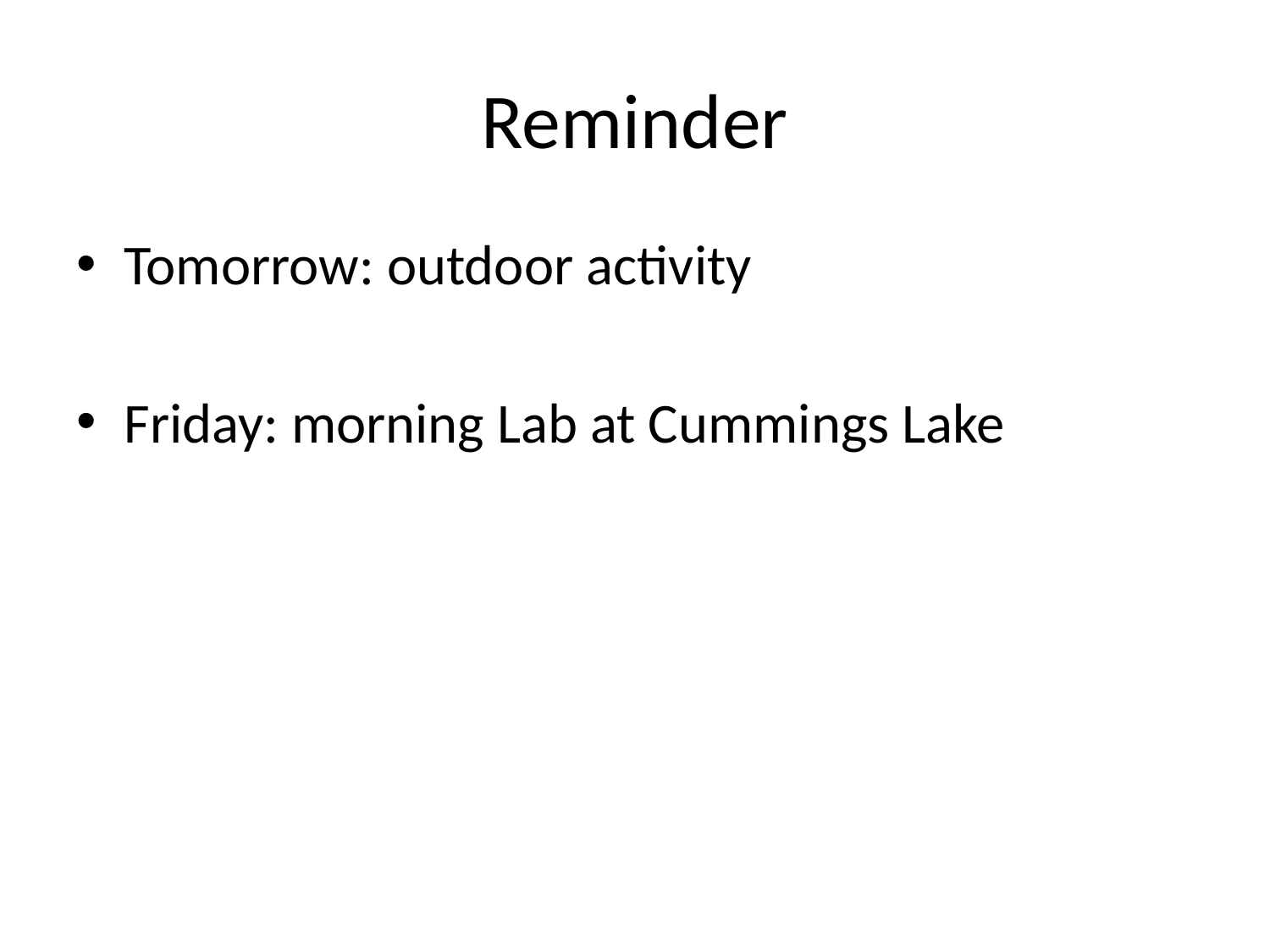

# Reminder
Tomorrow: outdoor activity

Friday: morning Lab at Cummings Lake